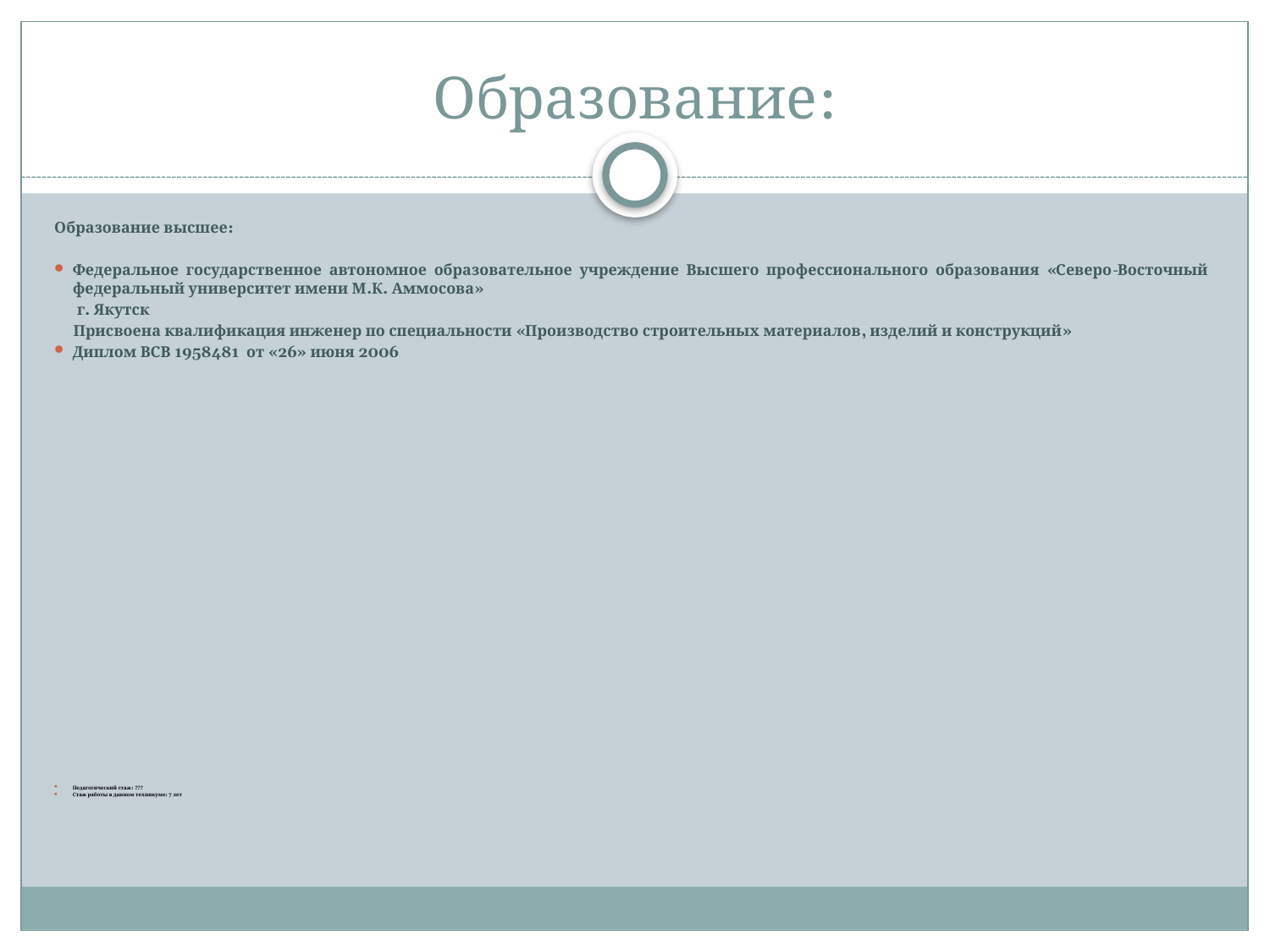

# Образование:
Образование высшее:

Федеральное государственное автономное образовательное учреждение Высшего профессионального образования «Северо-Восточный федеральный университет имени М.К. Аммосова»
      г. Якутск
     Присвоена квалификация инженер по специальности «Производство строительных материалов, изделий и конструкций»
Диплом ВСВ 1958481  от «26» июня 2006

Педагогический стаж: ???
Стаж работы в данном техникуме: 7 лет